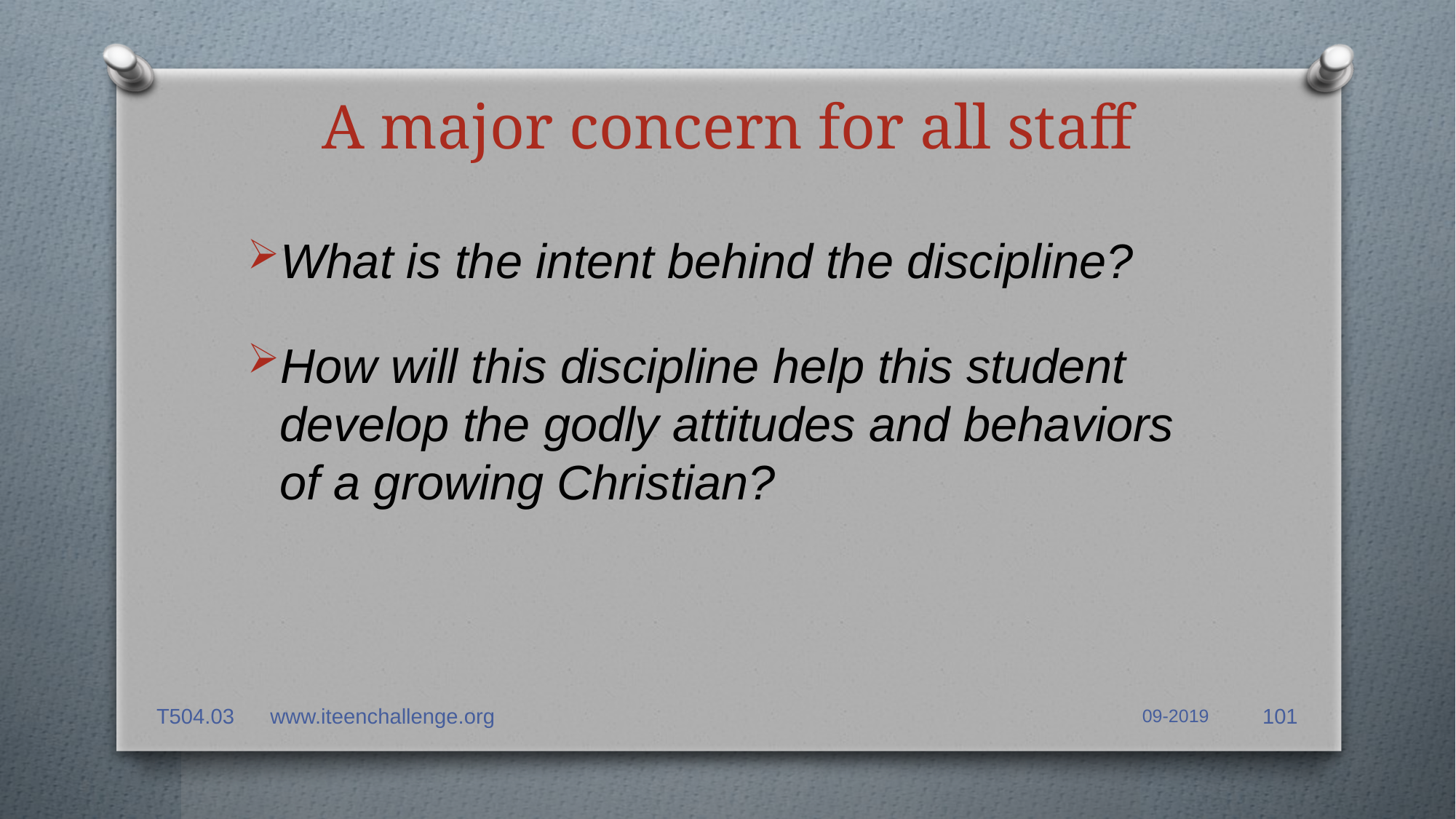

# A major concern for all staff
What is the intent behind the discipline?
How will this discipline help this student develop the godly attitudes and behaviors of a growing Christian?
101
T504.03      www.iteenchallenge.org
09-2019